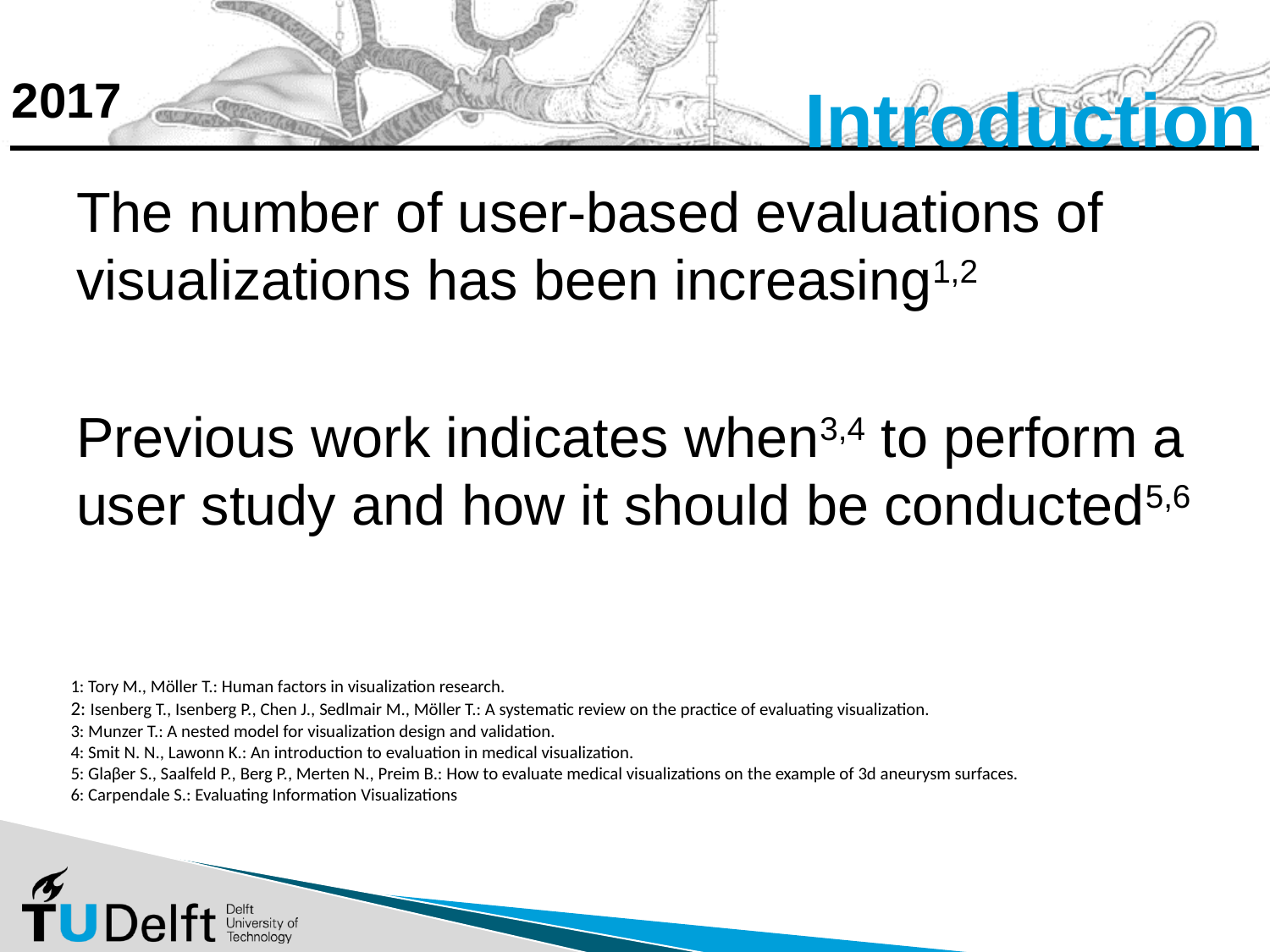

# Introduction
The number of user-based evaluations of visualizations has been increasing1,2

Previous work indicates when3,4 to perform a user study and how it should be conducted5,6
1: Tory M., Möller T.: Human factors in visualization research.
2: Isenberg T., Isenberg P., Chen J., Sedlmair M., Möller T.: A systematic review on the practice of evaluating visualization.
3: Munzer T.: A nested model for visualization design and validation.
4: Smit N. N., Lawonn K.: An introduction to evaluation in medical visualization.
5: Glaβer S., Saalfeld P., Berg P., Merten N., Preim B.: How to evaluate medical visualizations on the example of 3d aneurysm surfaces.
6: Carpendale S.: Evaluating Information Visualizations